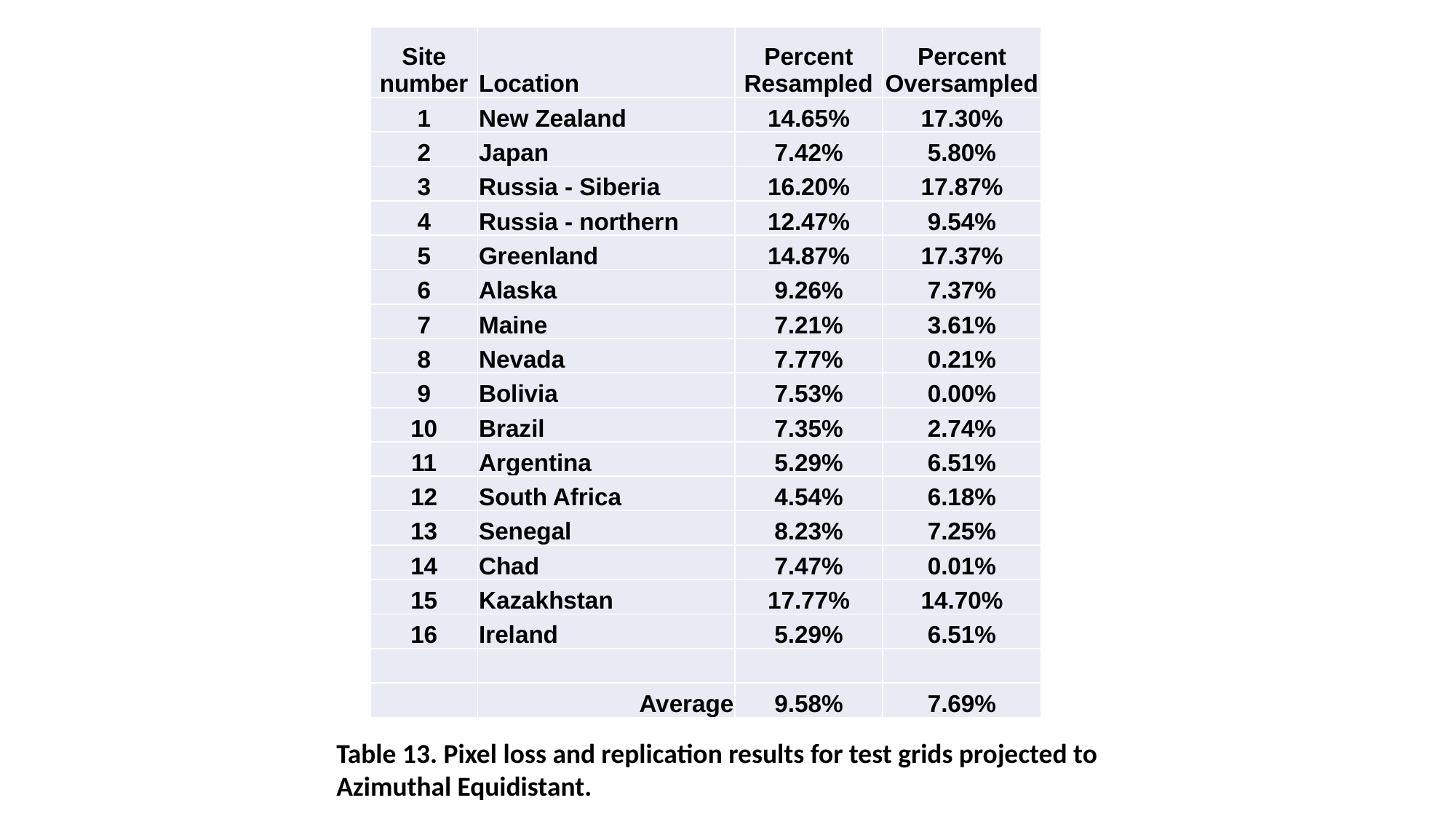

| Site number | Location | Percent Resampled | Percent Oversampled |
| --- | --- | --- | --- |
| 1 | New Zealand | 14.65% | 17.30% |
| 2 | Japan | 7.42% | 5.80% |
| 3 | Russia - Siberia | 16.20% | 17.87% |
| 4 | Russia - northern | 12.47% | 9.54% |
| 5 | Greenland | 14.87% | 17.37% |
| 6 | Alaska | 9.26% | 7.37% |
| 7 | Maine | 7.21% | 3.61% |
| 8 | Nevada | 7.77% | 0.21% |
| 9 | Bolivia | 7.53% | 0.00% |
| 10 | Brazil | 7.35% | 2.74% |
| 11 | Argentina | 5.29% | 6.51% |
| 12 | South Africa | 4.54% | 6.18% |
| 13 | Senegal | 8.23% | 7.25% |
| 14 | Chad | 7.47% | 0.01% |
| 15 | Kazakhstan | 17.77% | 14.70% |
| 16 | Ireland | 5.29% | 6.51% |
|  |  |  |  |
|  | Average | 9.58% | 7.69% |
Table 13. Pixel loss and replication results for test grids projected to Azimuthal Equidistant.